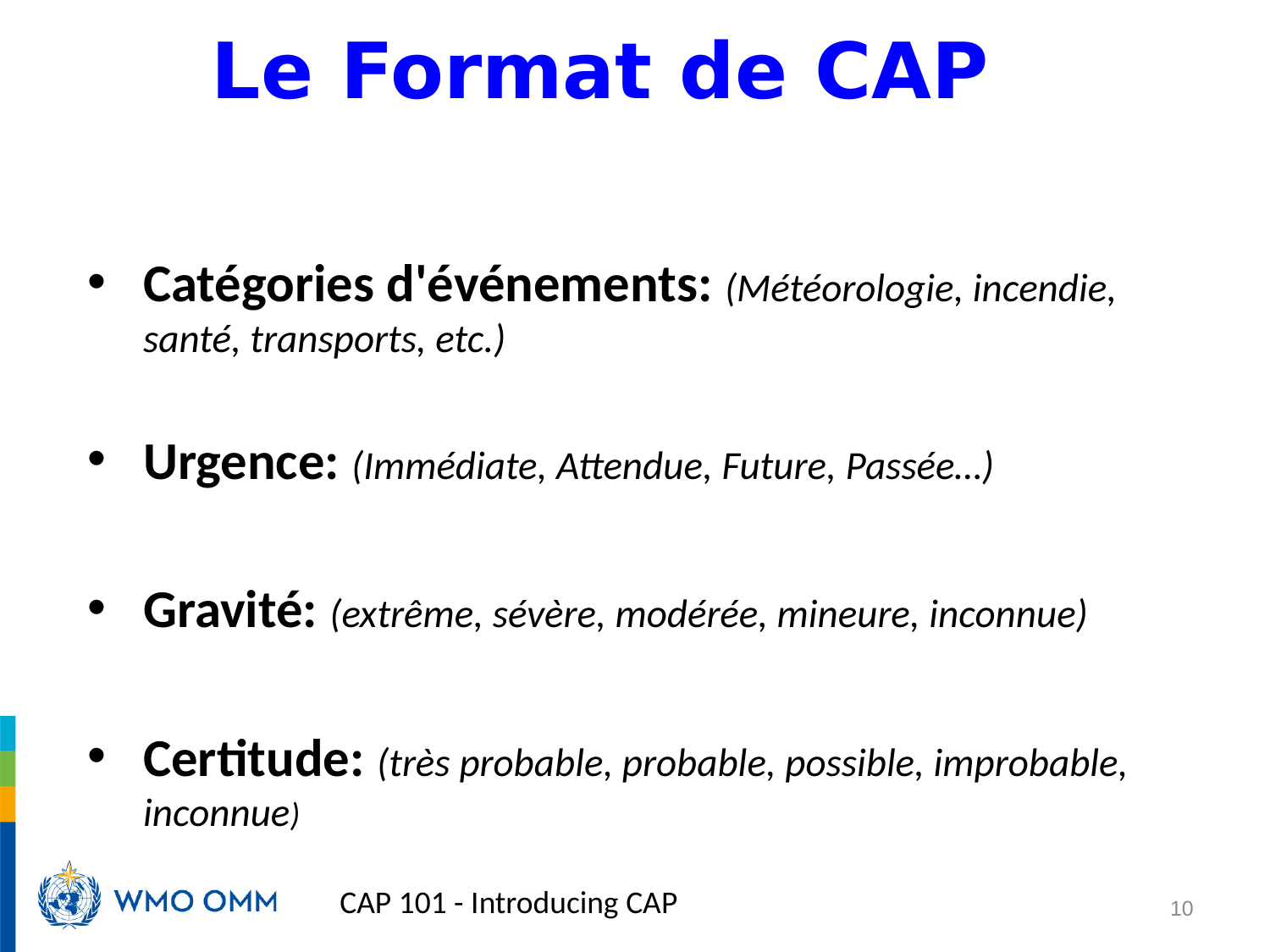

# Le Format de CAP

Catégories d'événements: (Météorologie, incendie, santé, transports, etc.)

Urgence: (Immédiate, Attendue, Future, Passée…)

Gravité: (extrême, sévère, modérée, mineure, inconnue)

Certitude: (très probable, probable, possible, improbable, inconnue)

CAP 101 - Introducing CAP
10